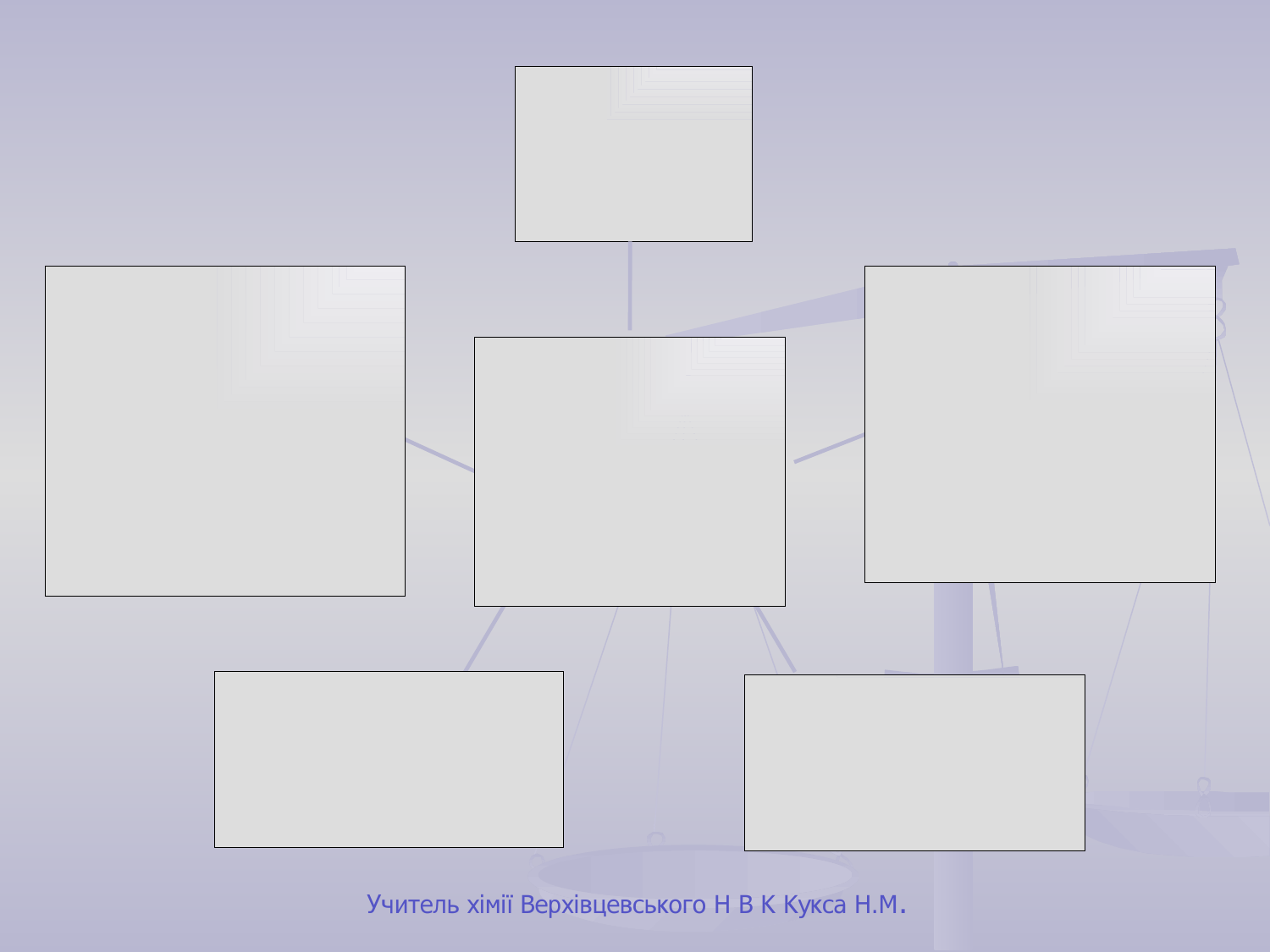

Учитель хімії Верхівцевського Н В К Кукса Н.М.